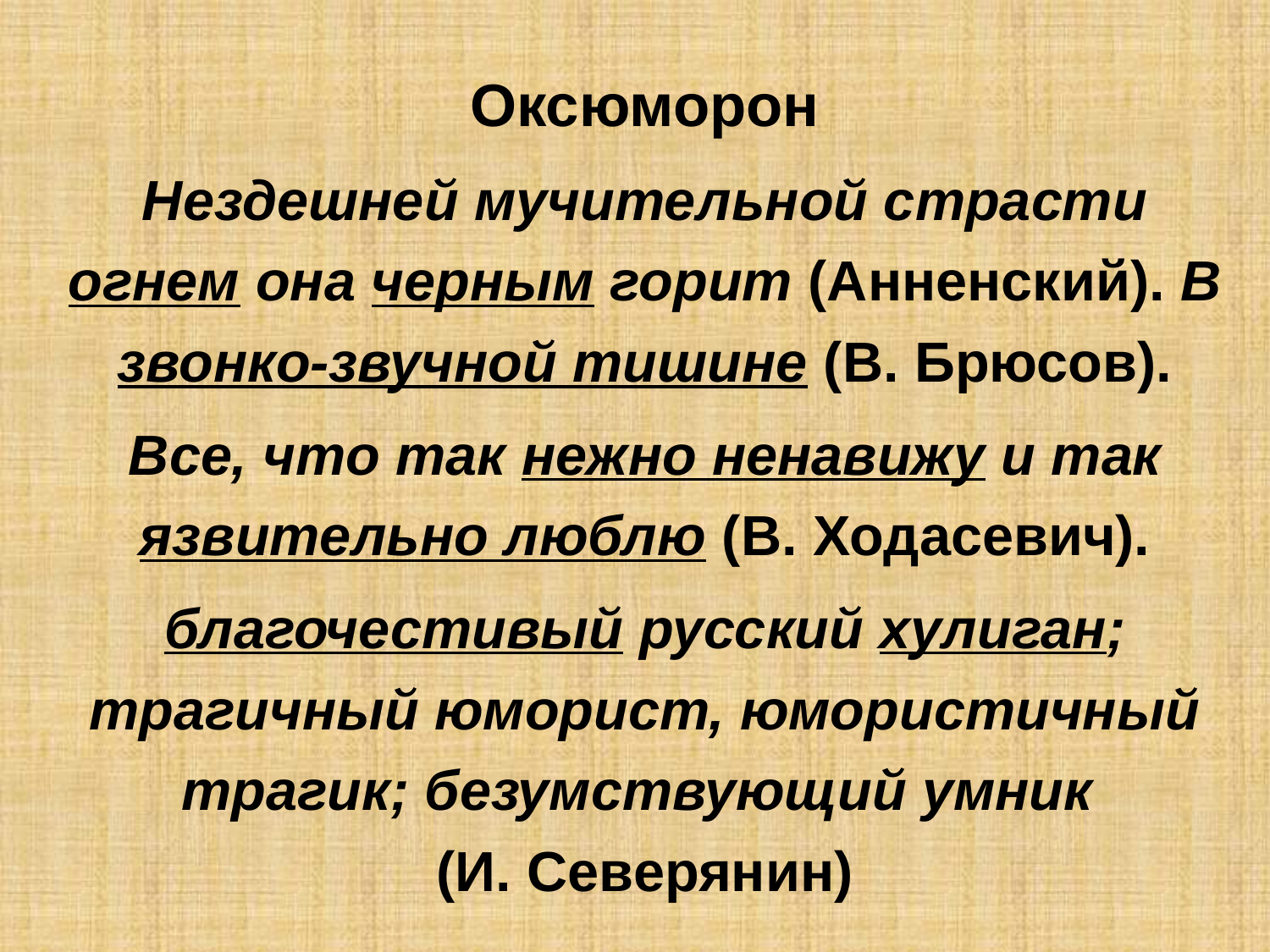

Оксюморон
Нездешней мучительной страсти огнем она черным горит (Анненский). В звонко-звучной тишине (В. Брюсов).
Все, что так нежно ненавижу и так язвительно люблю (В. Ходасевич).
благочестивый русский хулиган; трагичный юморист, юмористичный трагик; безумствующий умник
(И. Северянин)